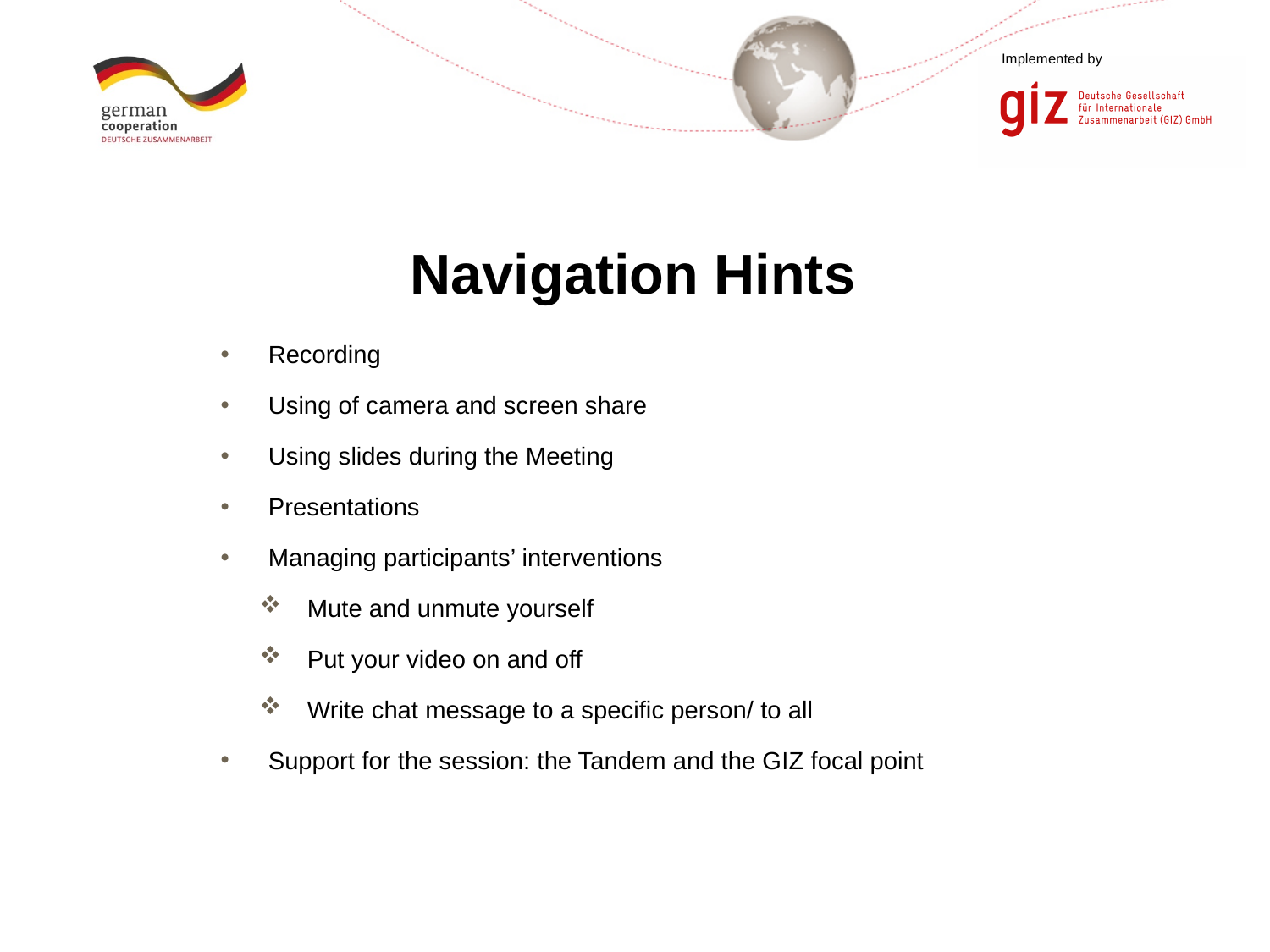

# Navigation Hints
Recording
Using of camera and screen share
Using slides during the Meeting
Presentations
Managing participants’ interventions
Mute and unmute yourself
Put your video on and off
Write chat message to a specific person/ to all
Support for the session: the Tandem and the GIZ focal point